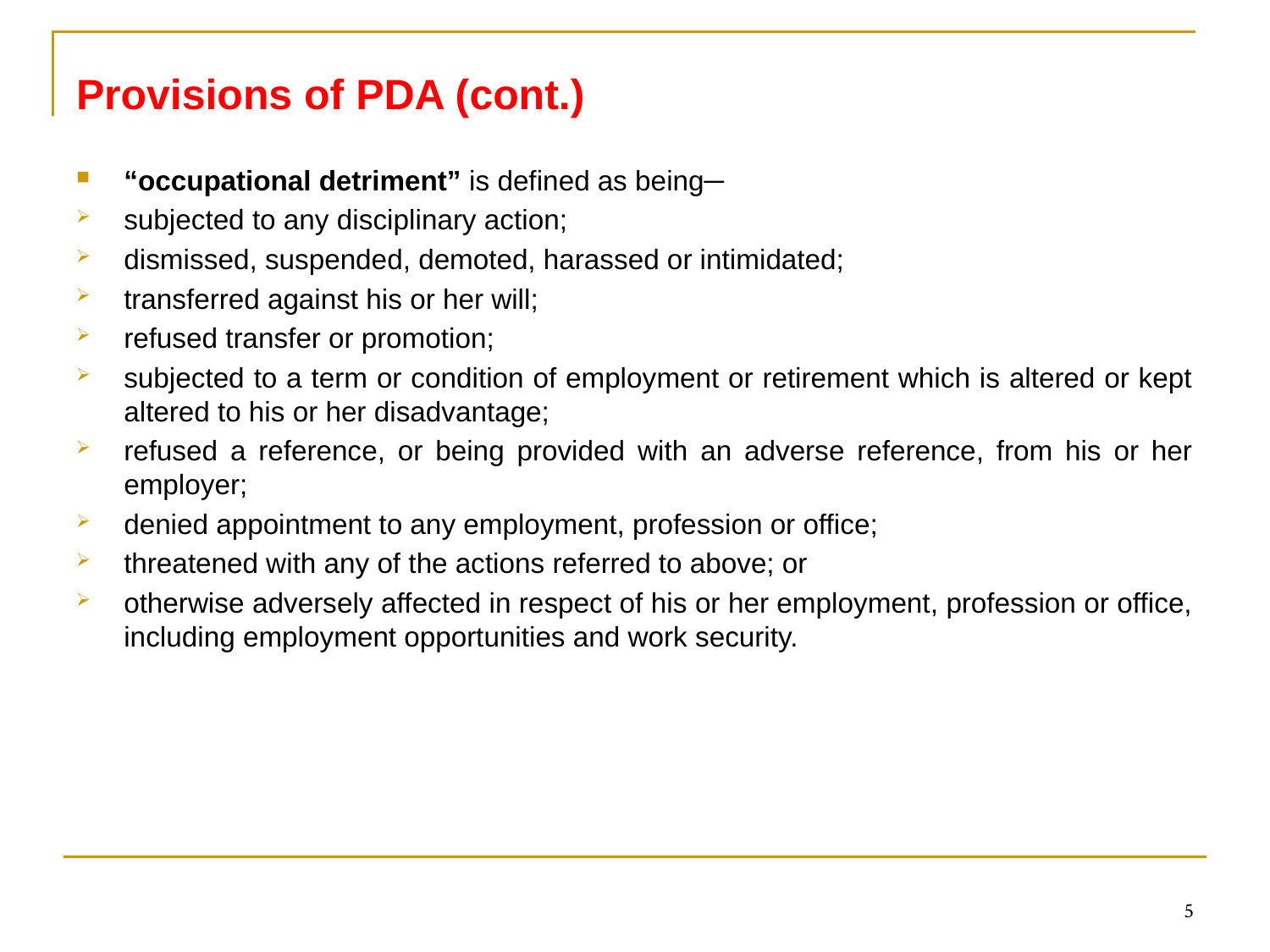

# Provisions of PDA (cont.)
“occupational detriment” is defined as being─
subjected to any disciplinary action;
dismissed, suspended, demoted, harassed or intimidated;
transferred against his or her will;
refused transfer or promotion;
subjected to a term or condition of employment or retirement which is altered or kept altered to his or her disadvantage;
refused a reference, or being provided with an adverse reference, from his or her employer;
denied appointment to any employment, profession or office;
threatened with any of the actions referred to above; or
otherwise adversely affected in respect of his or her employment, profession or office, including employment opportunities and work security.
5